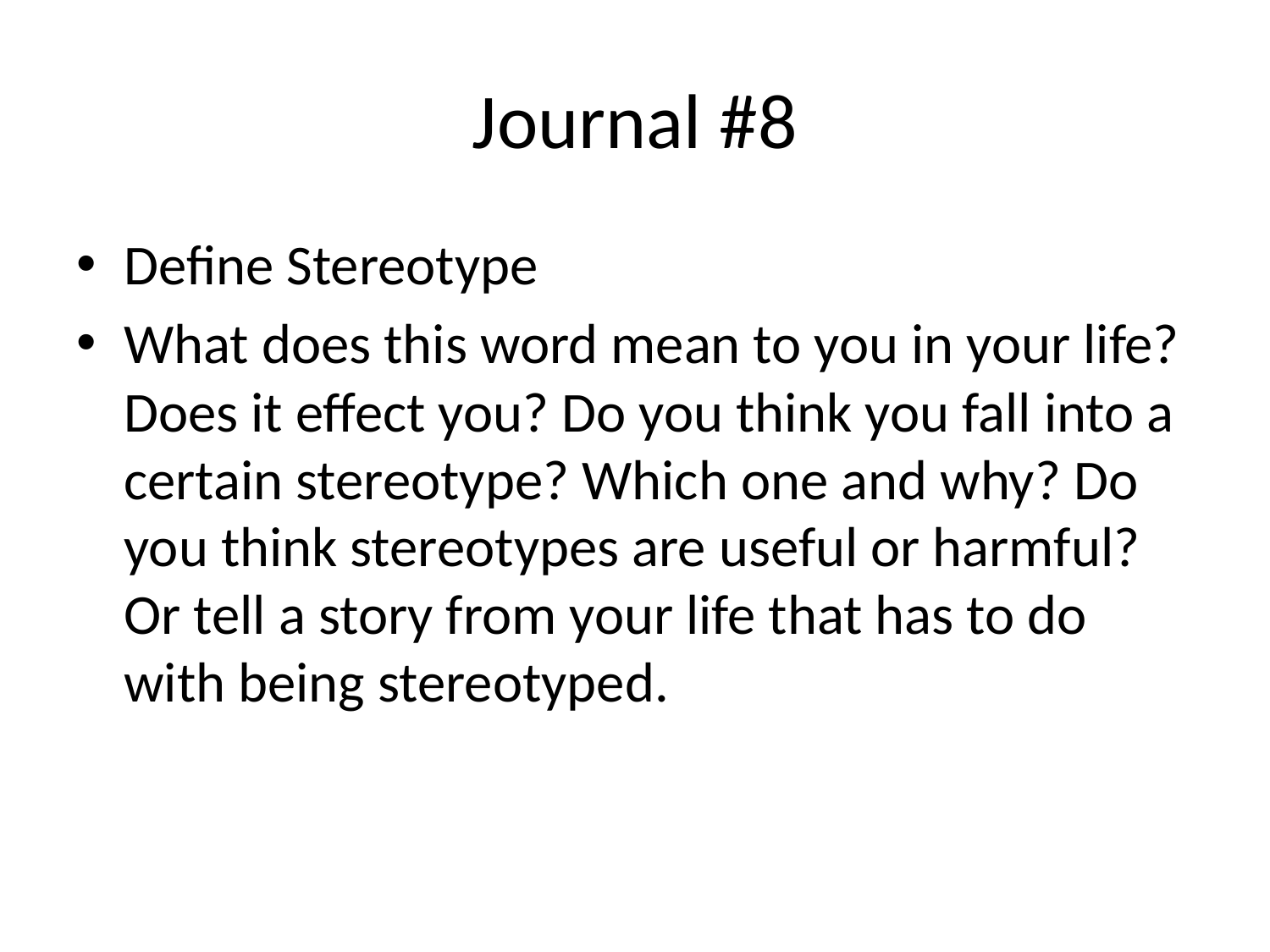

# Journal #8
Define Stereotype
What does this word mean to you in your life? Does it effect you? Do you think you fall into a certain stereotype? Which one and why? Do you think stereotypes are useful or harmful? Or tell a story from your life that has to do with being stereotyped.